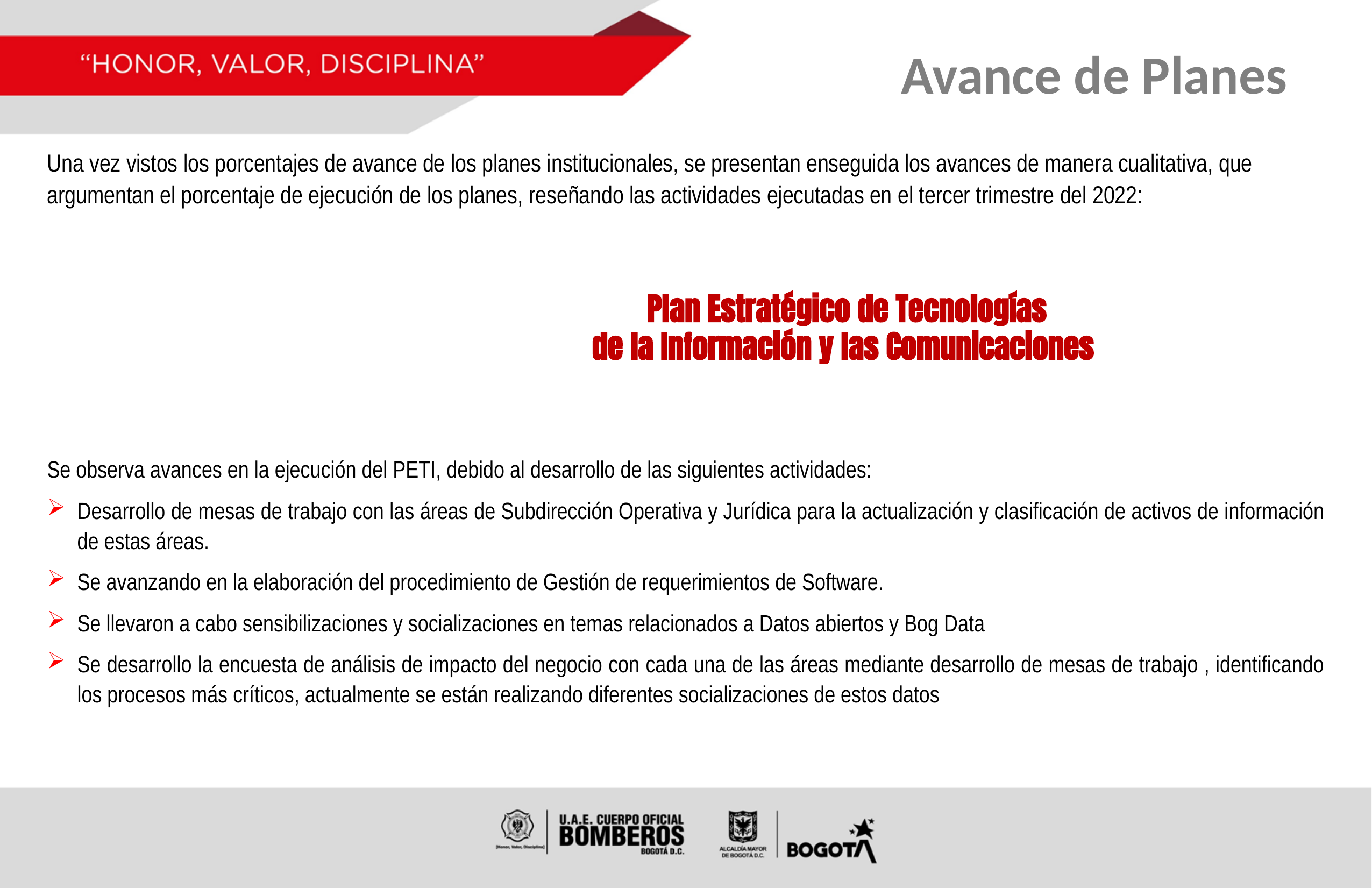

Avance de Planes
Una vez vistos los porcentajes de avance de los planes institucionales, se presentan enseguida los avances de manera cualitativa, que argumentan el porcentaje de ejecución de los planes, reseñando las actividades ejecutadas en el tercer trimestre del 2022:

Se observa avances en la ejecución del PETI, debido al desarrollo de las siguientes actividades:
Desarrollo de mesas de trabajo con las áreas de Subdirección Operativa y Jurídica para la actualización y clasificación de activos de información de estas áreas.
Se avanzando en la elaboración del procedimiento de Gestión de requerimientos de Software.
Se llevaron a cabo sensibilizaciones y socializaciones en temas relacionados a Datos abiertos y Bog Data
Se desarrollo la encuesta de análisis de impacto del negocio con cada una de las áreas mediante desarrollo de mesas de trabajo , identificando los procesos más críticos, actualmente se están realizando diferentes socializaciones de estos datos

Plan Estratégico de Tecnologías
 de la Información y las Comunicaciones